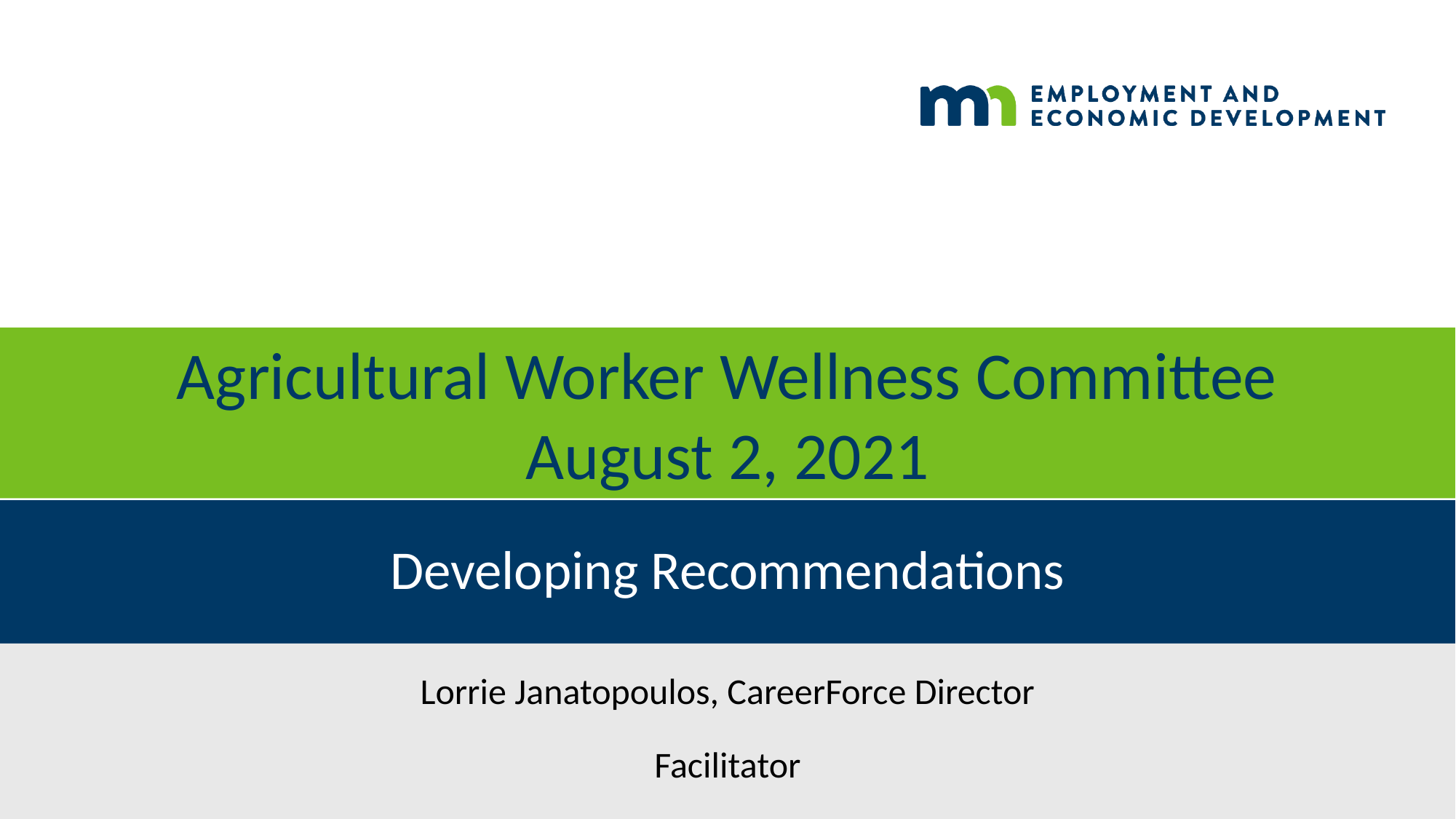

Agricultural Worker Wellness Committee
August 2, 2021
# Developing Recommendations
Lorrie Janatopoulos, CareerForce Director
Facilitator